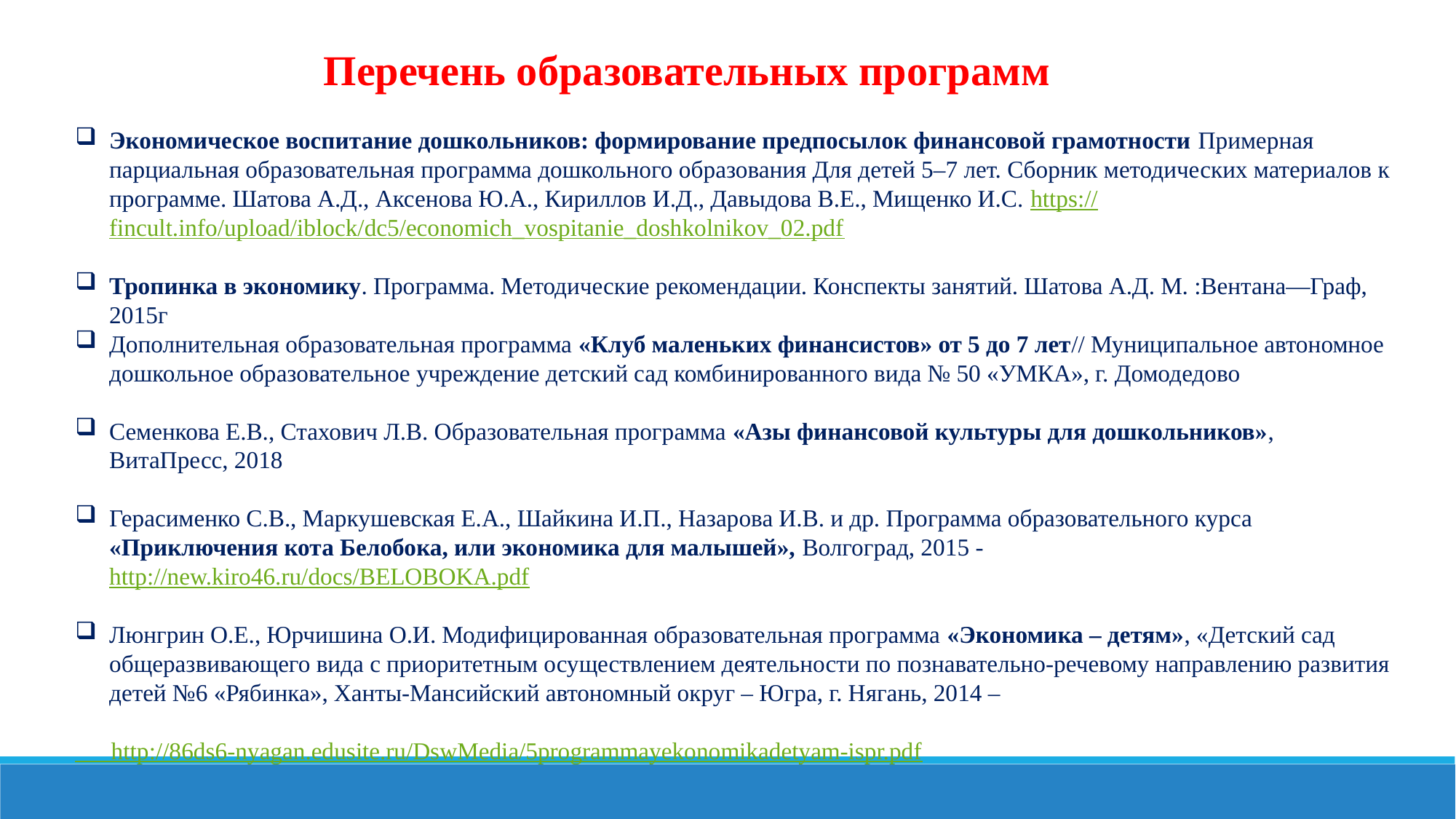

Перечень образовательных программ

Экономическое воспитание дошкольников: формирование предпосылок финансовой грамотности Примерная парциальная образовательная программа дошкольного образования Для детей 5–7 лет. Сборник методических материалов к программе. Шатова А.Д., Аксенова Ю.А., Кириллов И.Д., Давыдова В.Е., Мищенко И.С. https://fincult.info/upload/iblock/dc5/economich_vospitanie_doshkolnikov_02.pdf

Тропинка в экономику. Программа. Методические рекомендации. Конспекты занятий. Шатова А.Д. М. :Вентана—Граф, 2015г
Дополнительная образовательная программа «Клуб маленьких финансистов» от 5 до 7 лет// Муниципальное автономное дошкольное образовательное учреждение детский сад комбинированного вида № 50 «УМКА», г. Домодедово

Семенкова Е.В., Стахович Л.В. Образовательная программа «Азы финансовой культуры для дошкольников», ВитаПресс, 2018

Герасименко С.В., Маркушевская Е.А., Шайкина И.П., Назарова И.В. и др. Программа образовательного курса «Приключения кота Белобока, или экономика для малышей», Волгоград, 2015 - http://new.kiro46.ru/docs/BELOBOKA.pdf

Люнгрин О.Е., Юрчишина О.И. Модифицированная образовательная программа «Экономика – детям», «Детский сад общеразвивающего вида с приоритетным осуществлением деятельности по познавательно-речевому направлению развития детей №6 «Рябинка», Ханты-Мансийский автономный округ – Югра, г. Нягань, 2014 –

      http://86ds6-nyagan.edusite.ru/DswMedia/5programmayekonomikadetyam-ispr.pdf